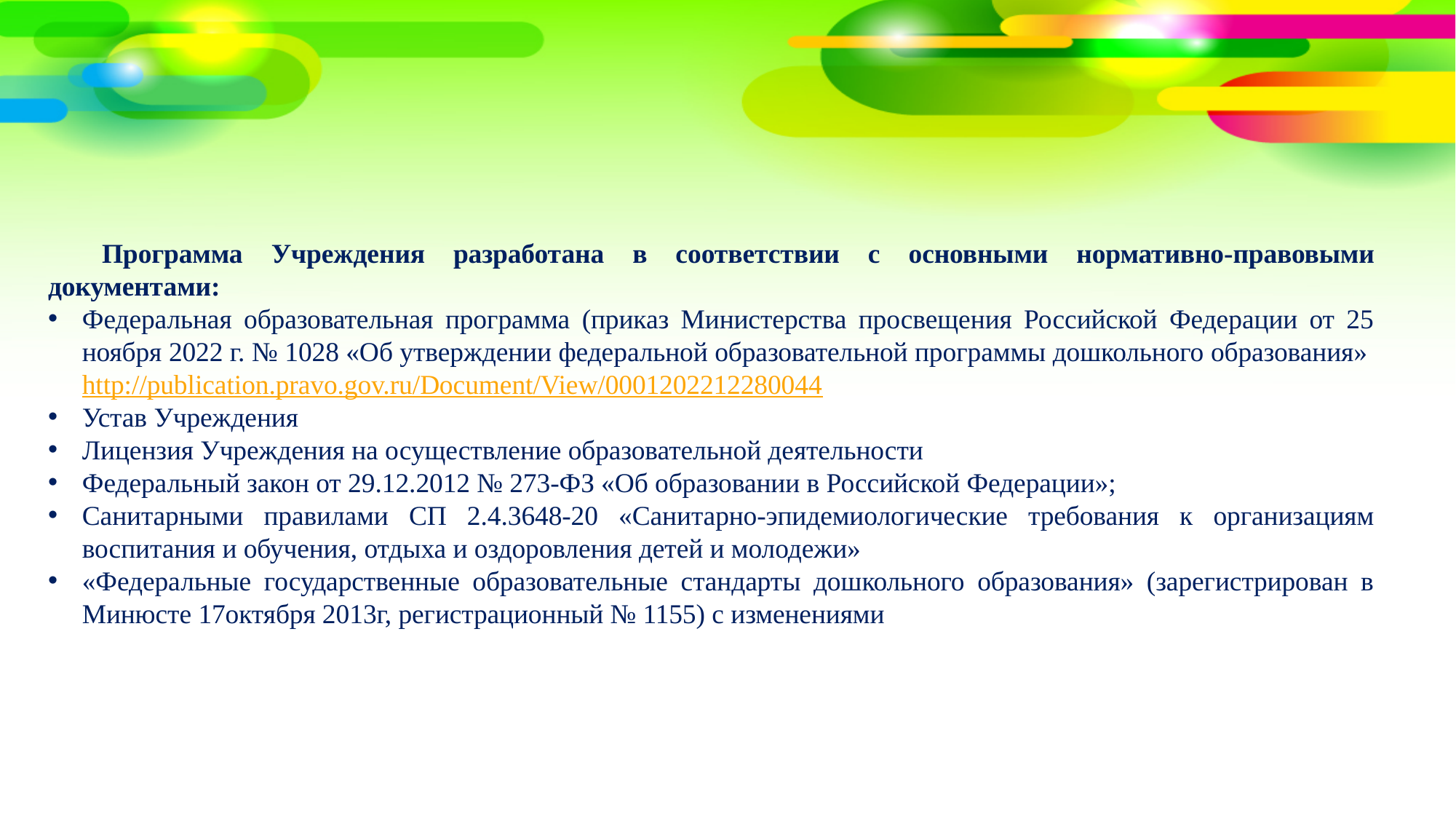

Программа Учреждения разработана в соответствии с основными нормативно-правовыми документами:
Федеральная образовательная программа (приказ Министерства просвещения Российской Федерации от 25 ноября 2022 г. № 1028 «Об утверждении федеральной образовательной программы дошкольного образования»  http://publication.pravo.gov.ru/Document/View/0001202212280044
Устав Учреждения
Лицензия Учреждения на осуществление образовательной деятельности
Федеральный закон от 29.12.2012 № 273-ФЗ «Об образовании в Российской Федерации»;
Санитарными правилами СП 2.4.3648-20 «Санитарно-эпидемиологические требования к организациям воспитания и обучения, отдыха и оздоровления детей и молодежи»
«Федеральные государственные образовательные стандарты дошкольного образования» (зарегистрирован в Минюсте 17октября 2013г, регистрационный № 1155) с изменениями